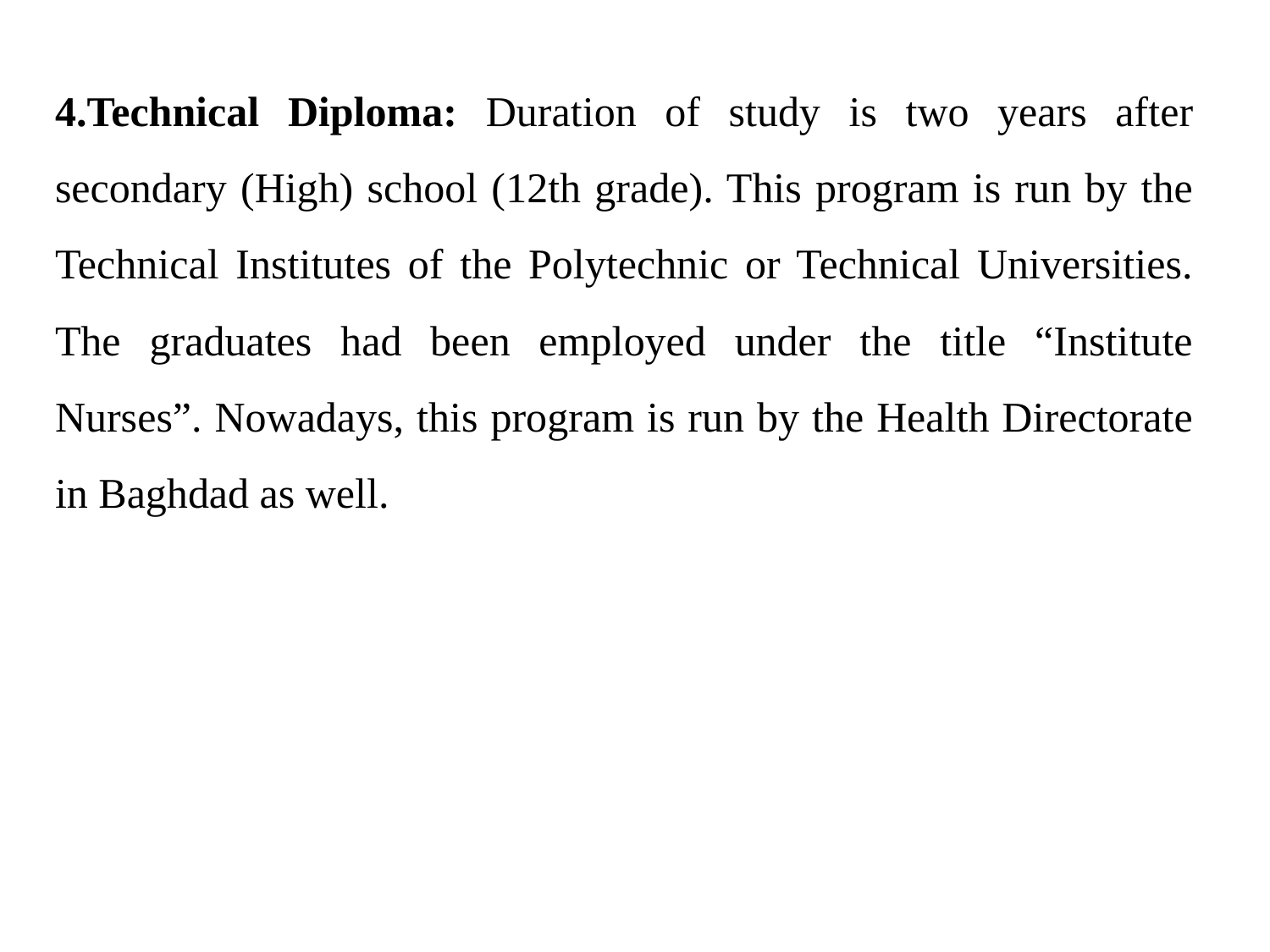

4.Technical Diploma: Duration of study is two years after secondary (High) school (12th grade). This program is run by the Technical Institutes of the Polytechnic or Technical Universities. The graduates had been employed under the title “Institute Nurses”. Nowadays, this program is run by the Health Directorate in Baghdad as well.